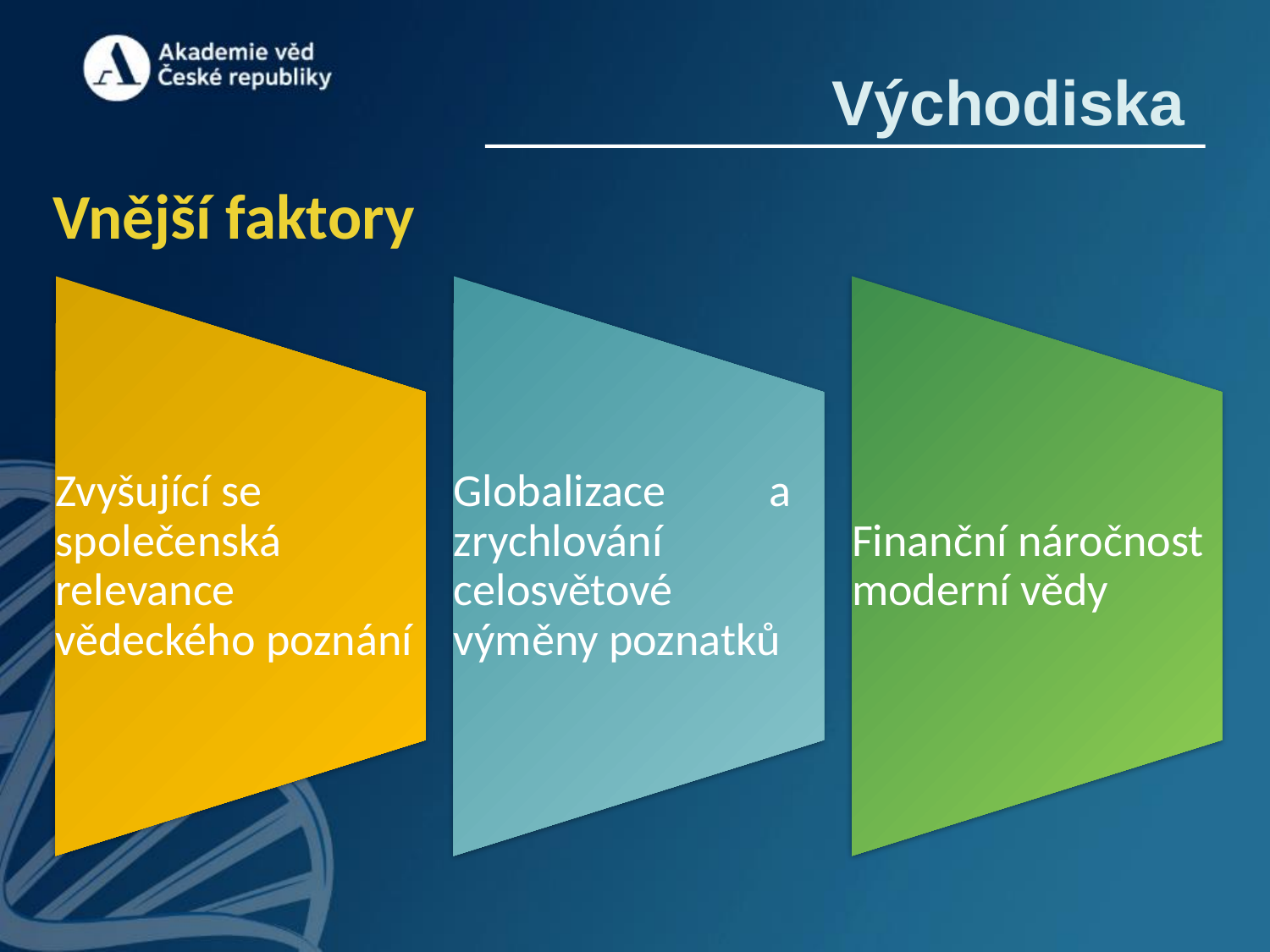

Východiska

Vnější faktory

Zvyšující se společenská relevance vědeckého poznání
Globalizace          a zrychlování celosvětové výměny poznatků
Finanční náročnost moderní vědy